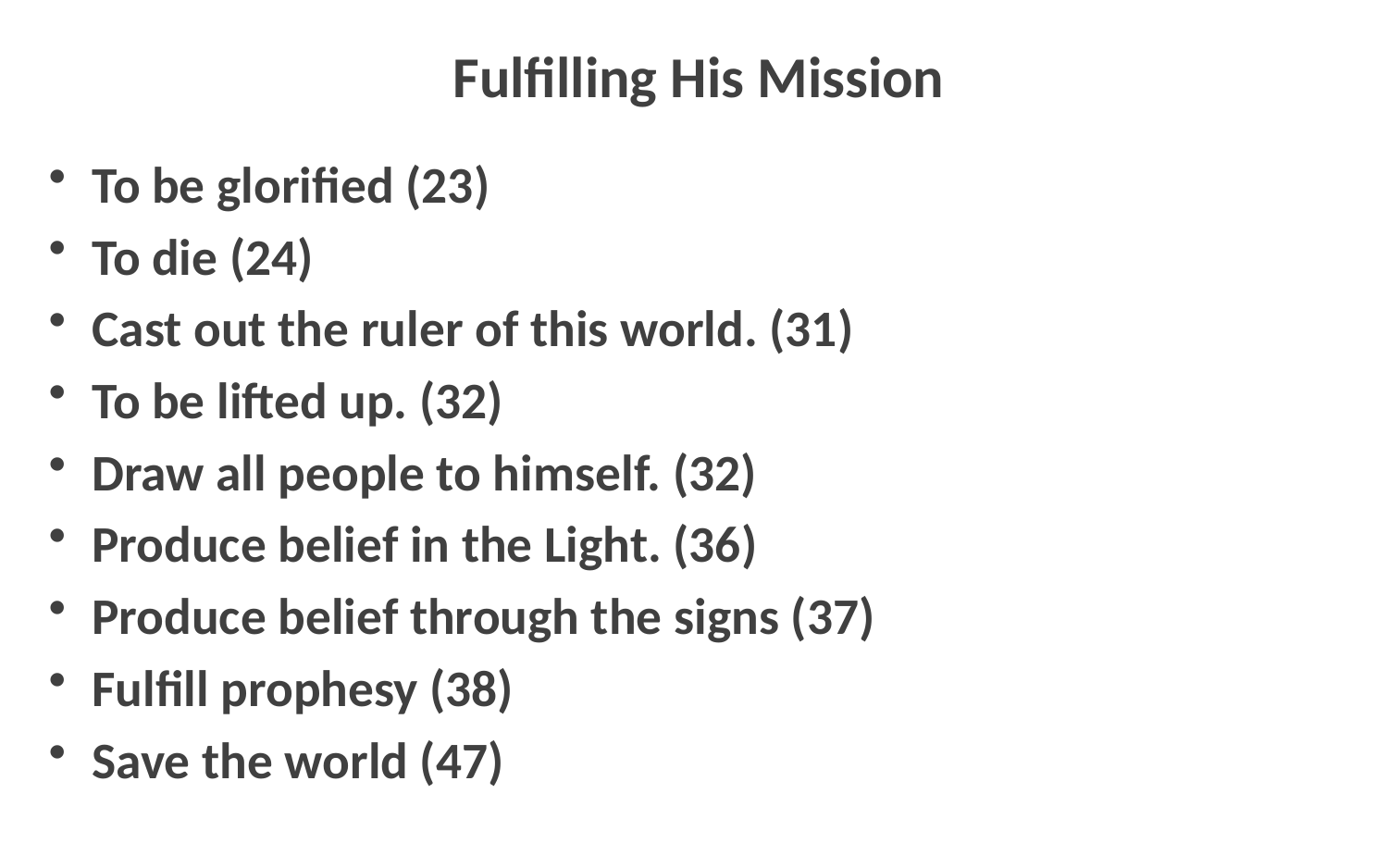

# Fulfilling His Mission
To be glorified (23)
To die (24)
Cast out the ruler of this world. (31)
To be lifted up. (32)
Draw all people to himself. (32)
Produce belief in the Light. (36)
Produce belief through the signs (37)
Fulfill prophesy (38)
Save the world (47)